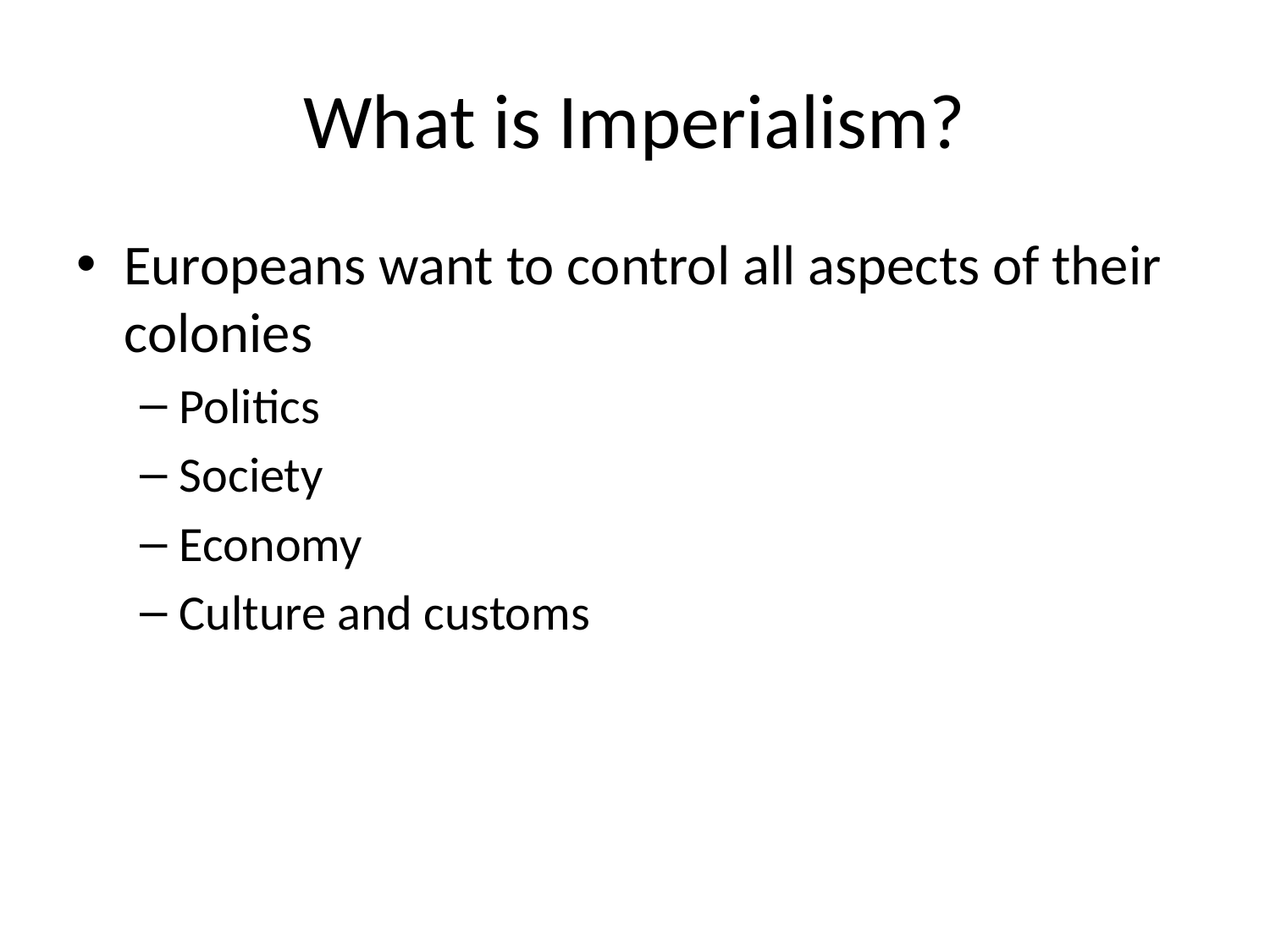

# What is Imperialism?
Europeans want to control all aspects of their colonies
Politics
Society
Economy
Culture and customs